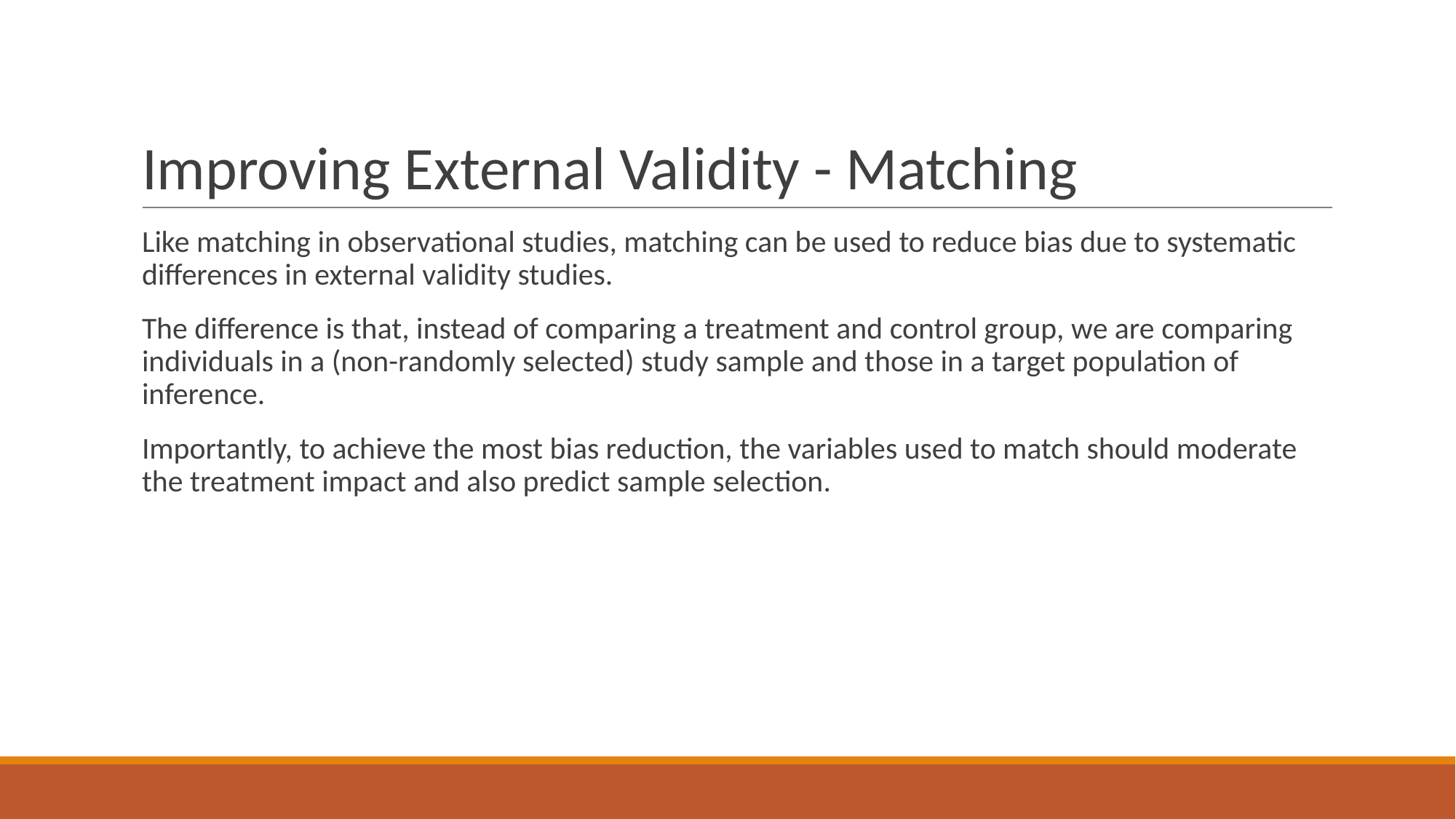

# Improving External Validity - Matching
Like matching in observational studies, matching can be used to reduce bias due to systematic differences in external validity studies.
The difference is that, instead of comparing a treatment and control group, we are comparing individuals in a (non-randomly selected) study sample and those in a target population of inference.
Importantly, to achieve the most bias reduction, the variables used to match should moderate the treatment impact and also predict sample selection.